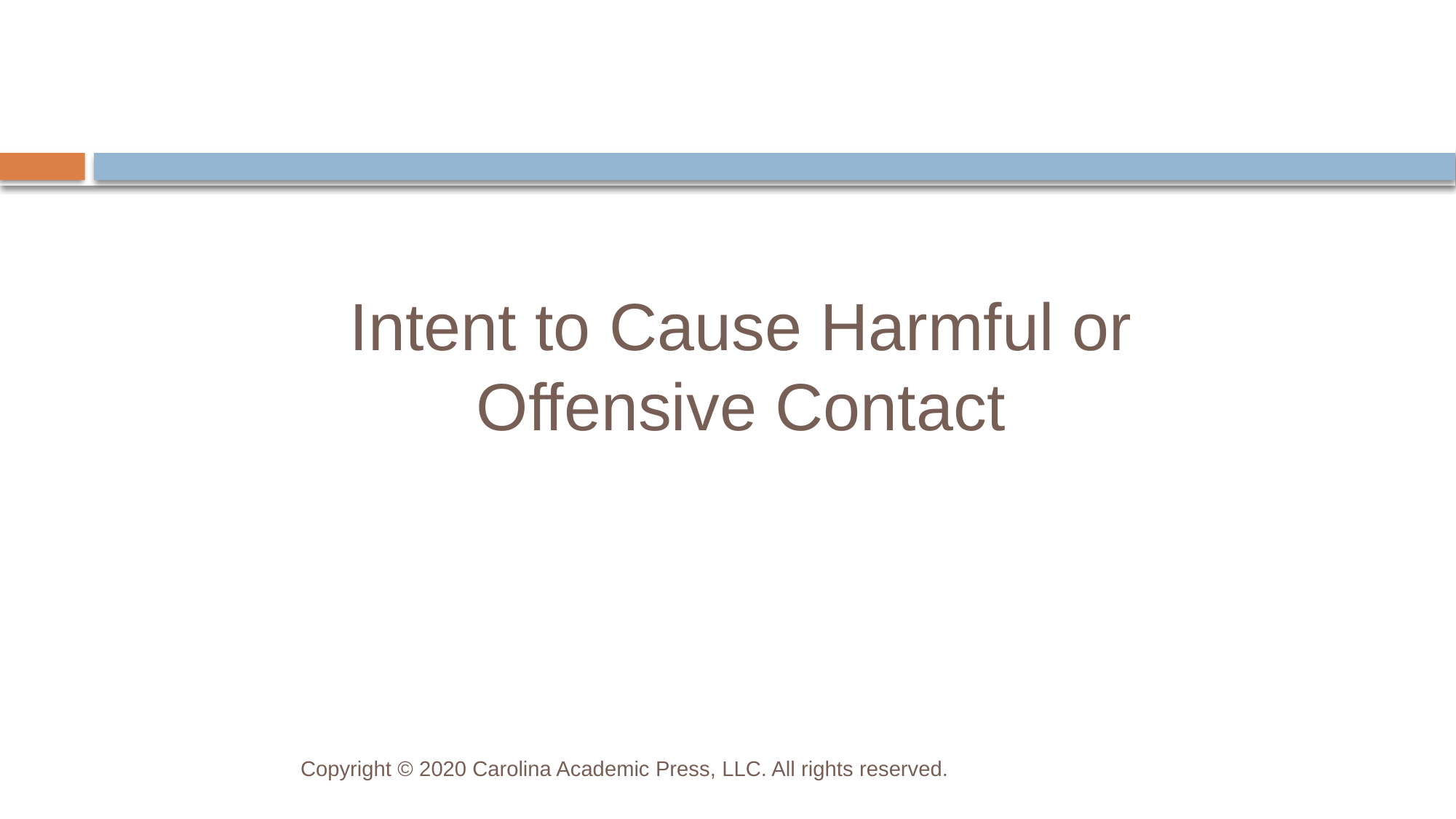

# Intent to Cause Harmful or Offensive Contact
Copyright © 2020 Carolina Academic Press, LLC. All rights reserved.